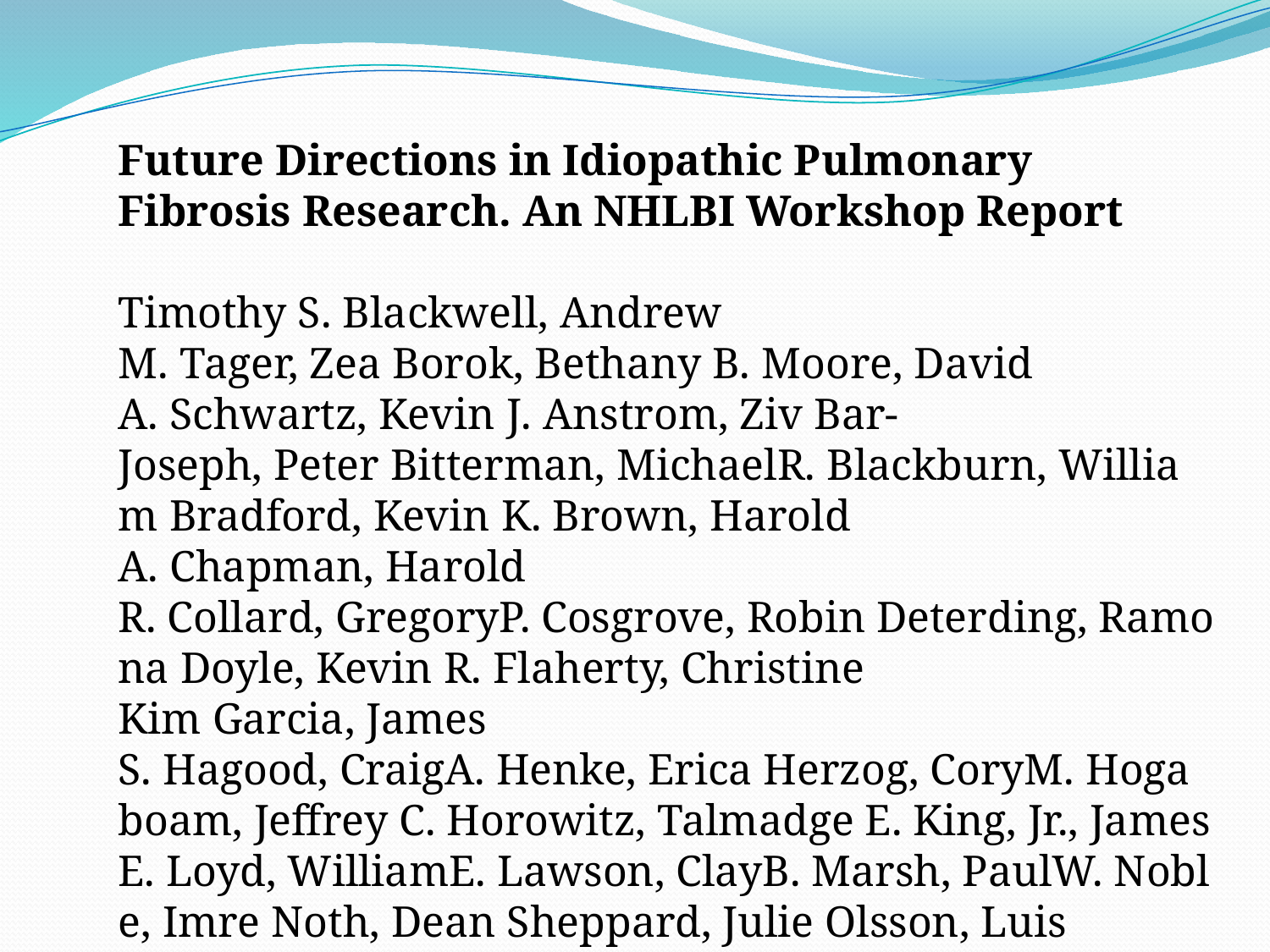

Future Directions in Idiopathic Pulmonary Fibrosis Research. An NHLBI Workshop Report

Timothy S. Blackwell, Andrew M. Tager, Zea Borok, Bethany B. Moore, David A. Schwartz, Kevin J. Anstrom, Ziv Bar-Joseph, Peter Bitterman, MichaelR. Blackburn, William Bradford, Kevin K. Brown, Harold A. Chapman, Harold R. Collard, GregoryP. Cosgrove, Robin Deterding, Ramona Doyle, Kevin R. Flaherty, Christine Kim Garcia, James S. Hagood, CraigA. Henke, Erica Herzog, CoryM. Hogaboam, Jeffrey C. Horowitz, Talmadge E. King, Jr., James E. Loyd, WilliamE. Lawson, ClayB. Marsh, PaulW. Noble, Imre Noth, Dean Sheppard, Julie Olsson, Luis A. Ortiz, ThomasG. O’Riordan, TimD. Oury, Ganesh Raghu,Jesse Roman.